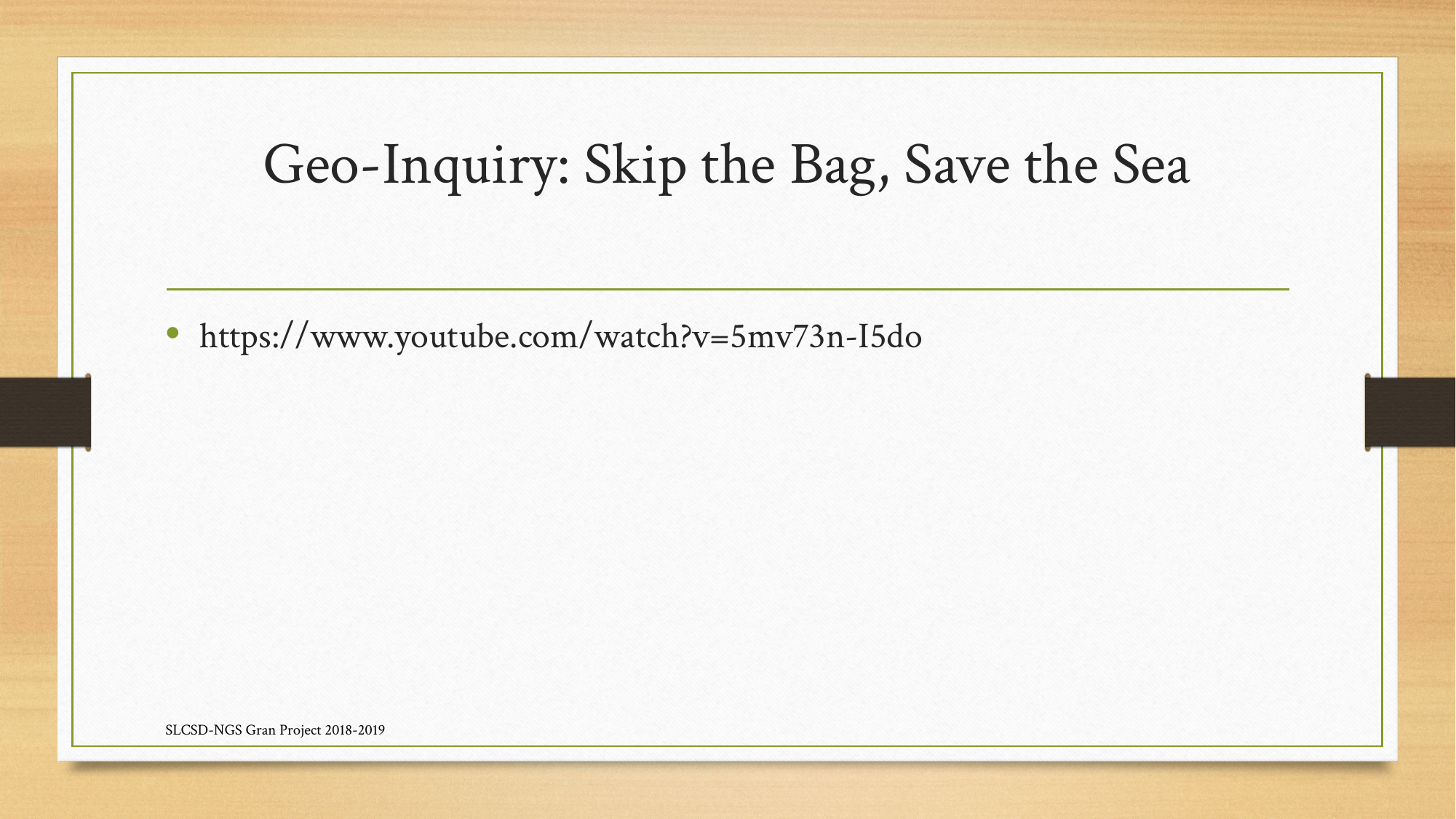

# Geo-Inquiry: Skip the Bag, Save the Sea
https://www.youtube.com/watch?v=5mv73n-I5do
SLCSD-NGS Gran Project 2018-2019